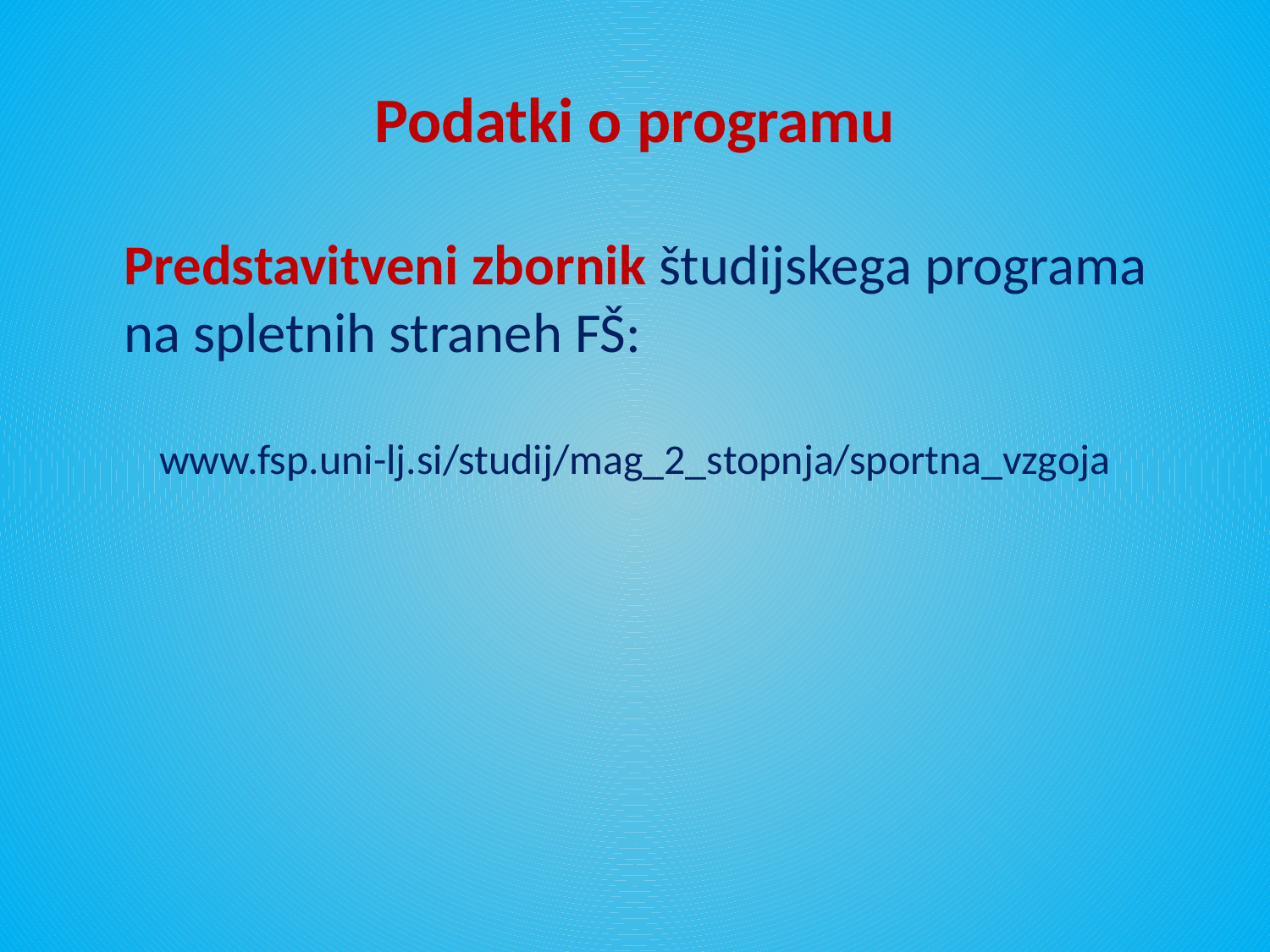

# Podatki o programu
	Predstavitveni zbornik študijskega programa na spletnih straneh FŠ:

www.fsp.uni-lj.si/studij/mag_2_stopnja/sportna_vzgoja